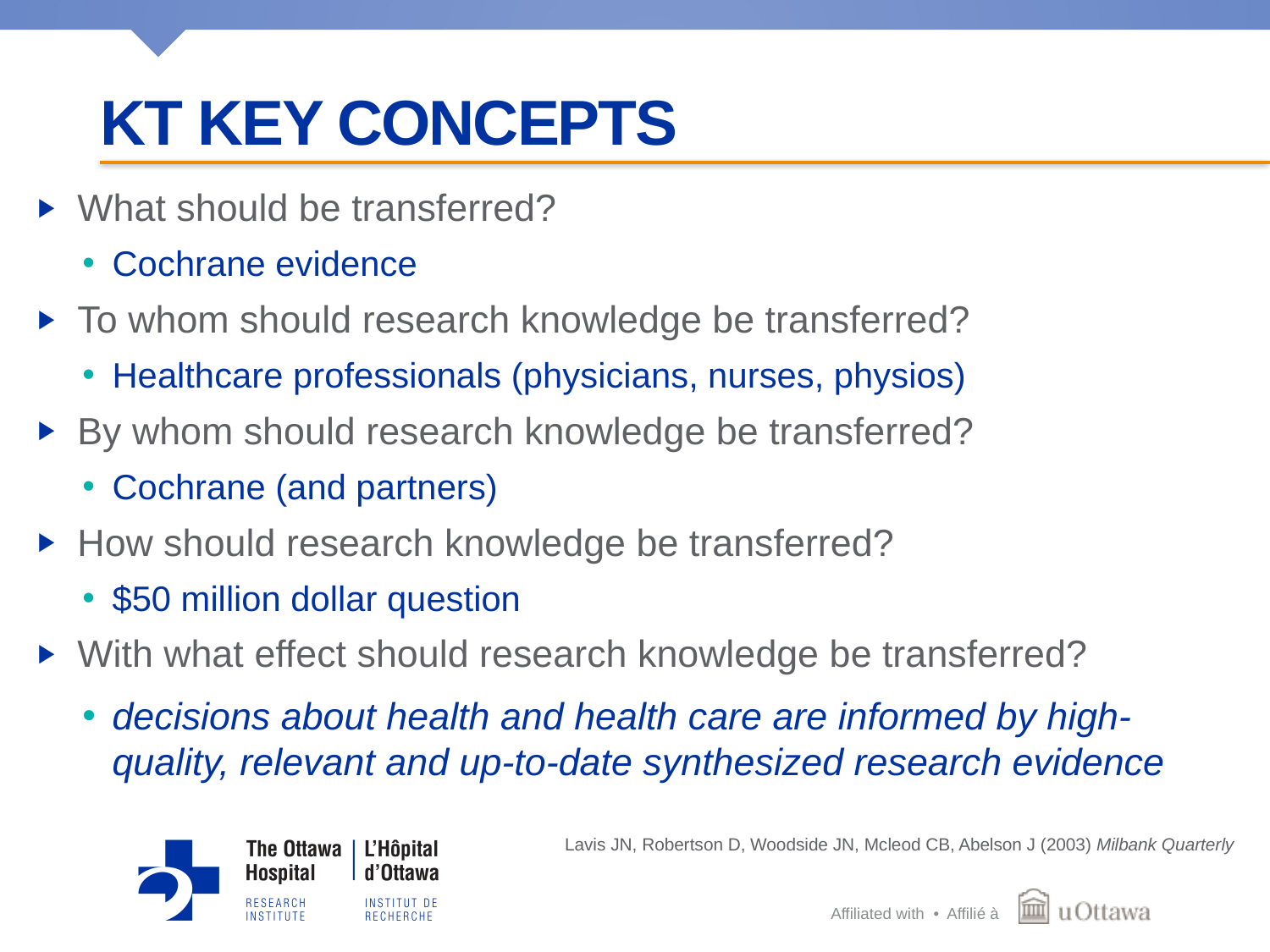

# KT key concepts
What should be transferred?
Cochrane evidence
To whom should research knowledge be transferred?
Healthcare professionals (physicians, nurses, physios)
By whom should research knowledge be transferred?
Cochrane (and partners)
How should research knowledge be transferred?
$50 million dollar question
With what effect should research knowledge be transferred?
decisions about health and health care are informed by high-quality, relevant and up-to-date synthesized research evidence

Lavis JN, Robertson D, Woodside JN, Mcleod CB, Abelson J (2003) Milbank Quarterly